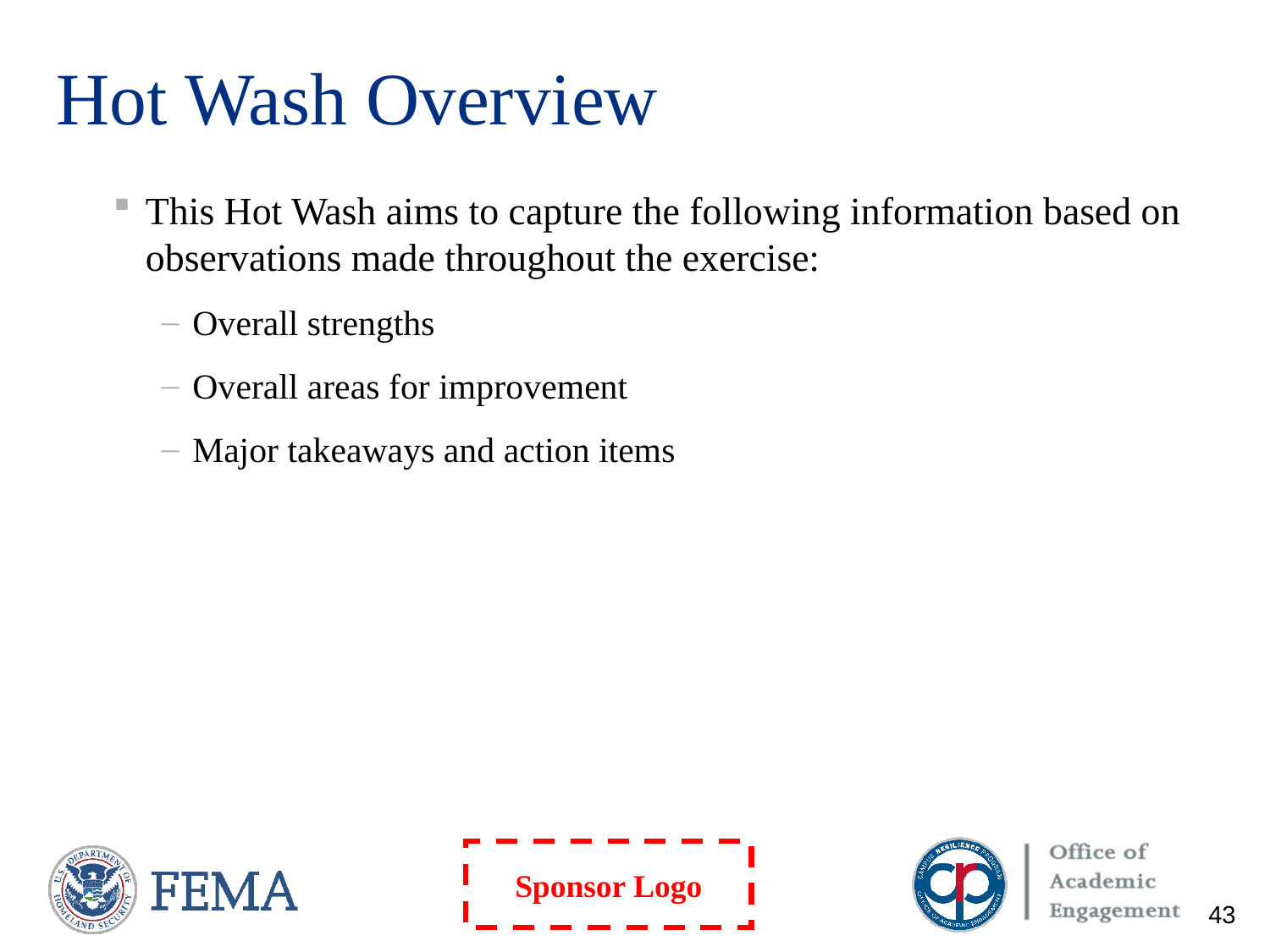

# Hot Wash Overview
This Hot Wash aims to capture the following information based on observations made throughout the exercise:
Overall strengths
Overall areas for improvement
Major takeaways and action items
43